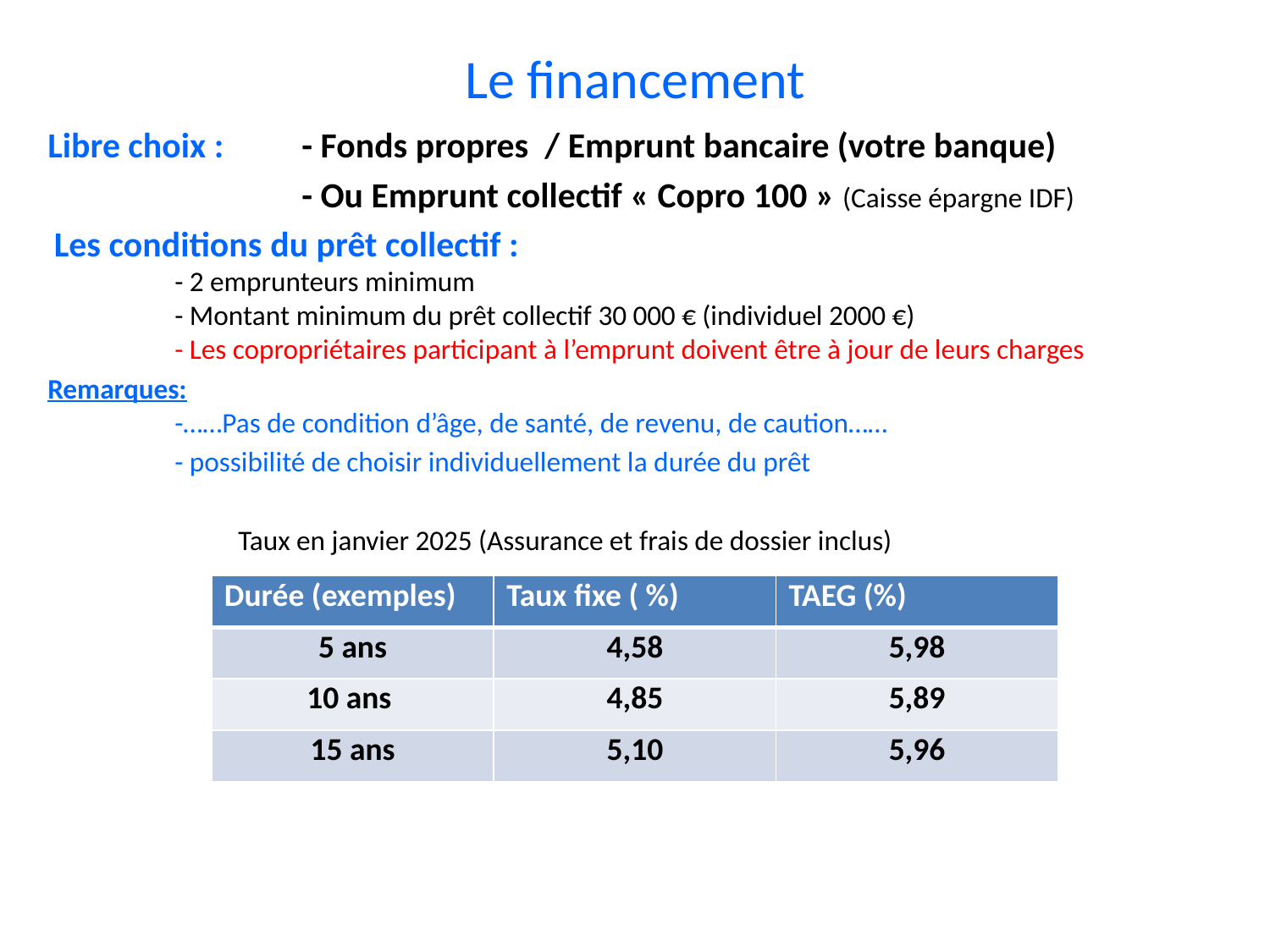

# Le financement
Libre choix : 	- Fonds propres  / Emprunt bancaire (votre banque)
		- Ou Emprunt collectif « Copro 100 » (Caisse épargne IDF)
 Les conditions du prêt collectif :
	- 2 emprunteurs minimum
	- Montant minimum du prêt collectif 30 000 € (individuel 2000 €)
	- Les copropriétaires participant à l’emprunt doivent être à jour de leurs charges
Remarques:
	-……Pas de condition d’âge, de santé, de revenu, de caution……
	- possibilité de choisir individuellement la durée du prêt

	          Taux en janvier 2025 (Assurance et frais de dossier inclus)

| Durée (exemples) | Taux fixe ( %) | TAEG (%) |
| --- | --- | --- |
| 5 ans | 4,58 | 5,98 |
| 10 ans | 4,85 | 5,89 |
| 15 ans | 5,10 | 5,96 |